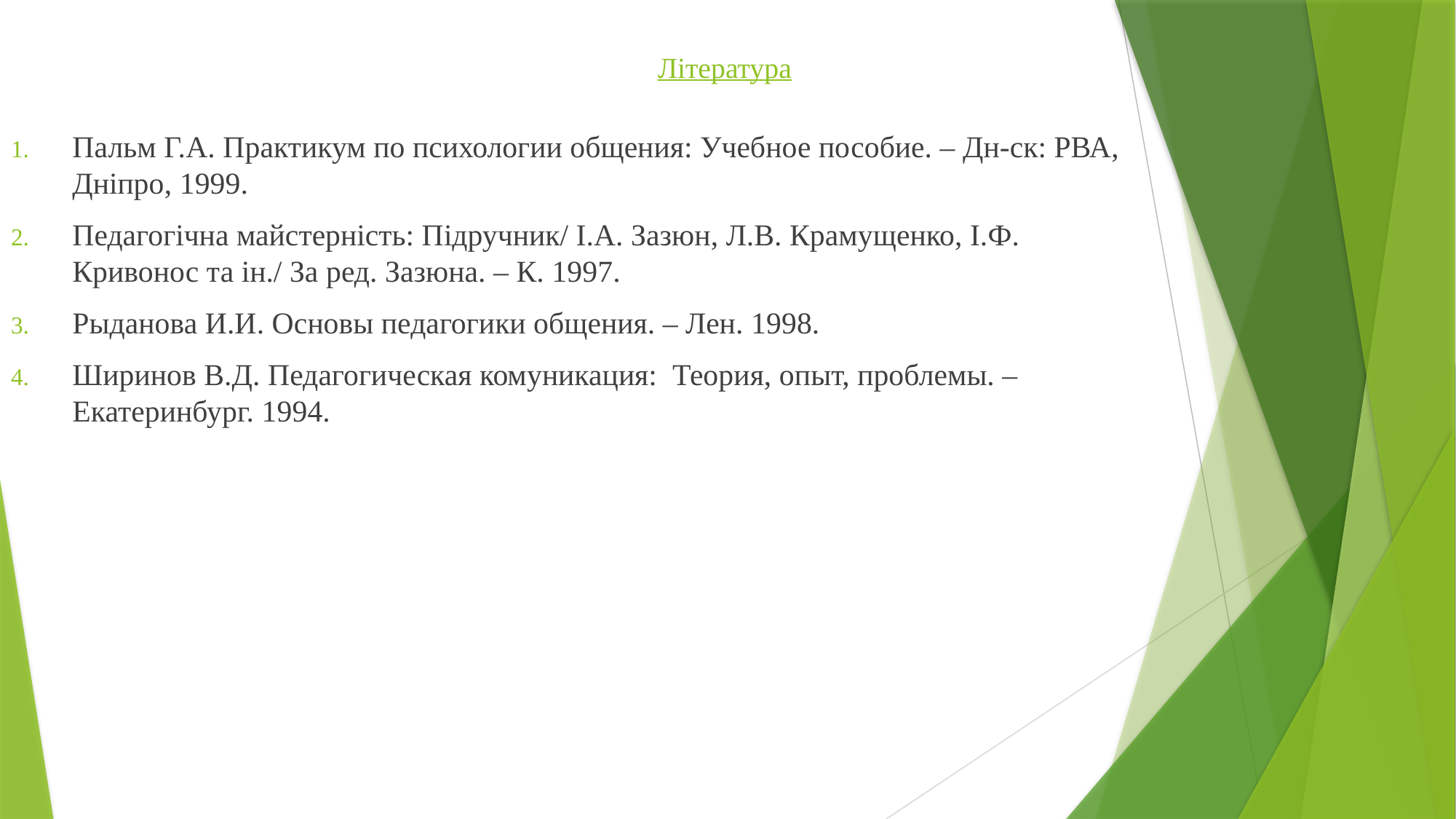

# Література
Пальм Г.А. Практикум по психологии общения: Учебное пособие. – Дн-ск: РВА, Дніпро, 1999.
Педагогічна майстерність: Підручник/ І.А. Зазюн, Л.В. Крамущенко, І.Ф. Кривонос та ін./ За ред. Зазюна. – К. 1997.
Рыданова И.И. Основы педагогики общения. – Лен. 1998.
Ширинов В.Д. Педагогическая комуникация:  Теория, опыт, проблемы. – Екатеринбург. 1994.